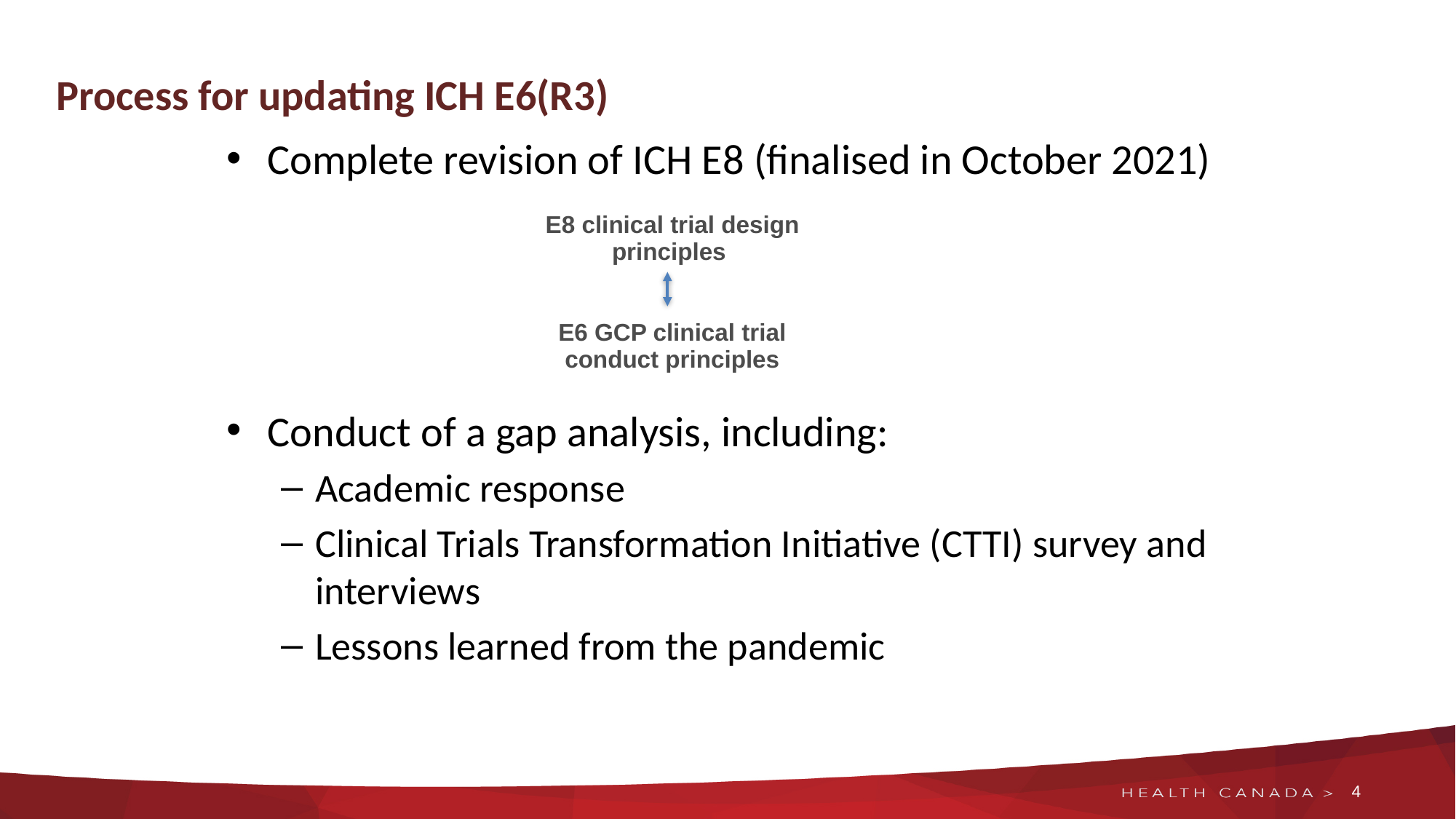

# Process for updating ICH E6(R3)
Complete revision of ICH E8 (finalised in October 2021)

Conduct of a gap analysis, including:
Academic response
Clinical Trials Transformation Initiative (CTTI) survey and interviews
Lessons learned from the pandemic
E8 clinical trial design principles

E6 GCP clinical trial conduct principles
4